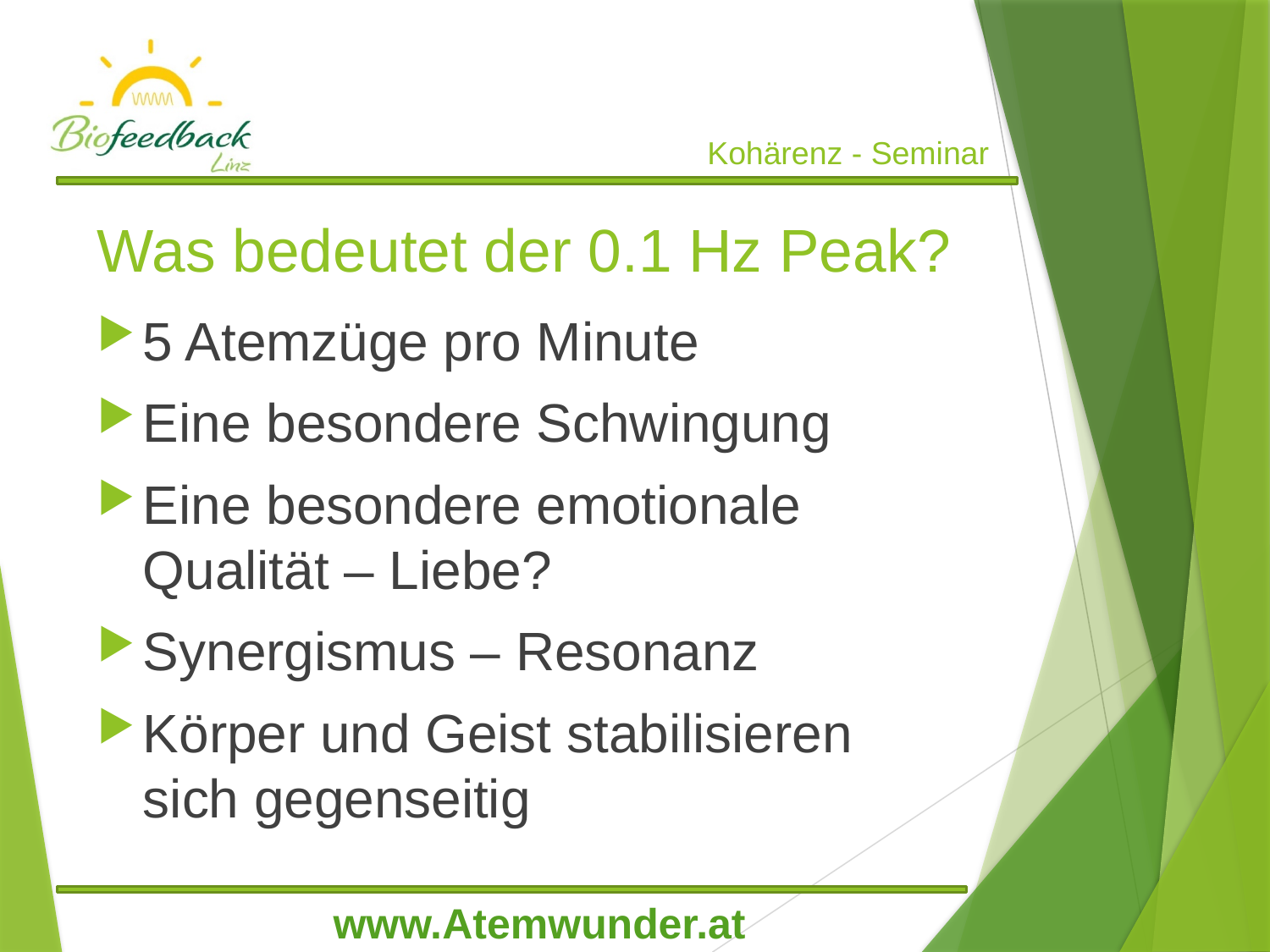

# Was bedeutet der 0.1 Hz Peak?
5 Atemzüge pro Minute
Eine besondere Schwingung
Eine besondere emotionale Qualität – Liebe?
Synergismus – Resonanz
Körper und Geist stabilisieren sich gegenseitig